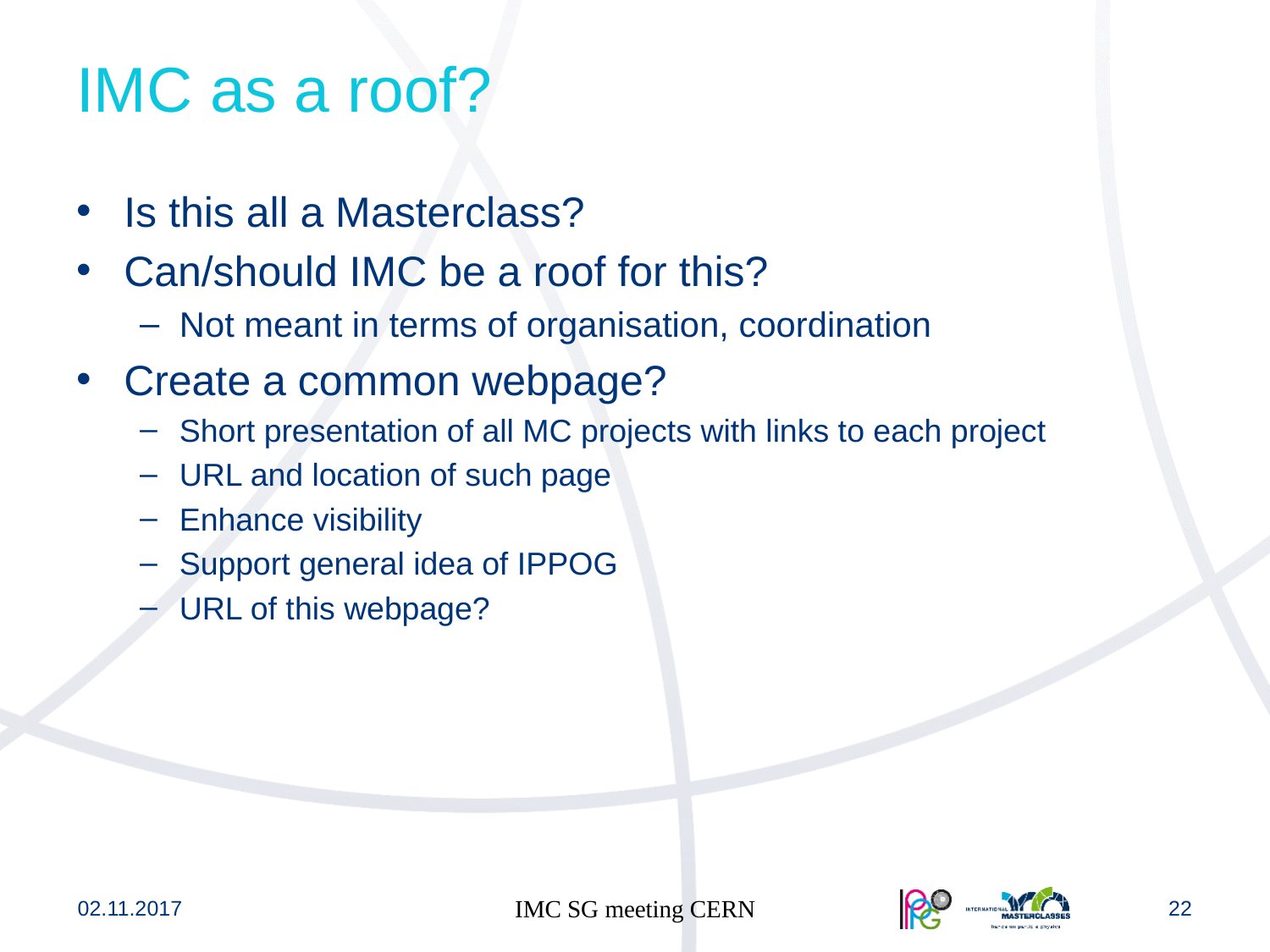

# IMC as a roof?
Is this all a Masterclass?
Can/should IMC be a roof for this?
Not meant in terms of organisation, coordination
Create a common webpage?
Short presentation of all MC projects with links to each project
URL and location of such page
Enhance visibility
Support general idea of IPPOG
URL of this webpage?

02.11.2017
IMC SG meeting CERN
22